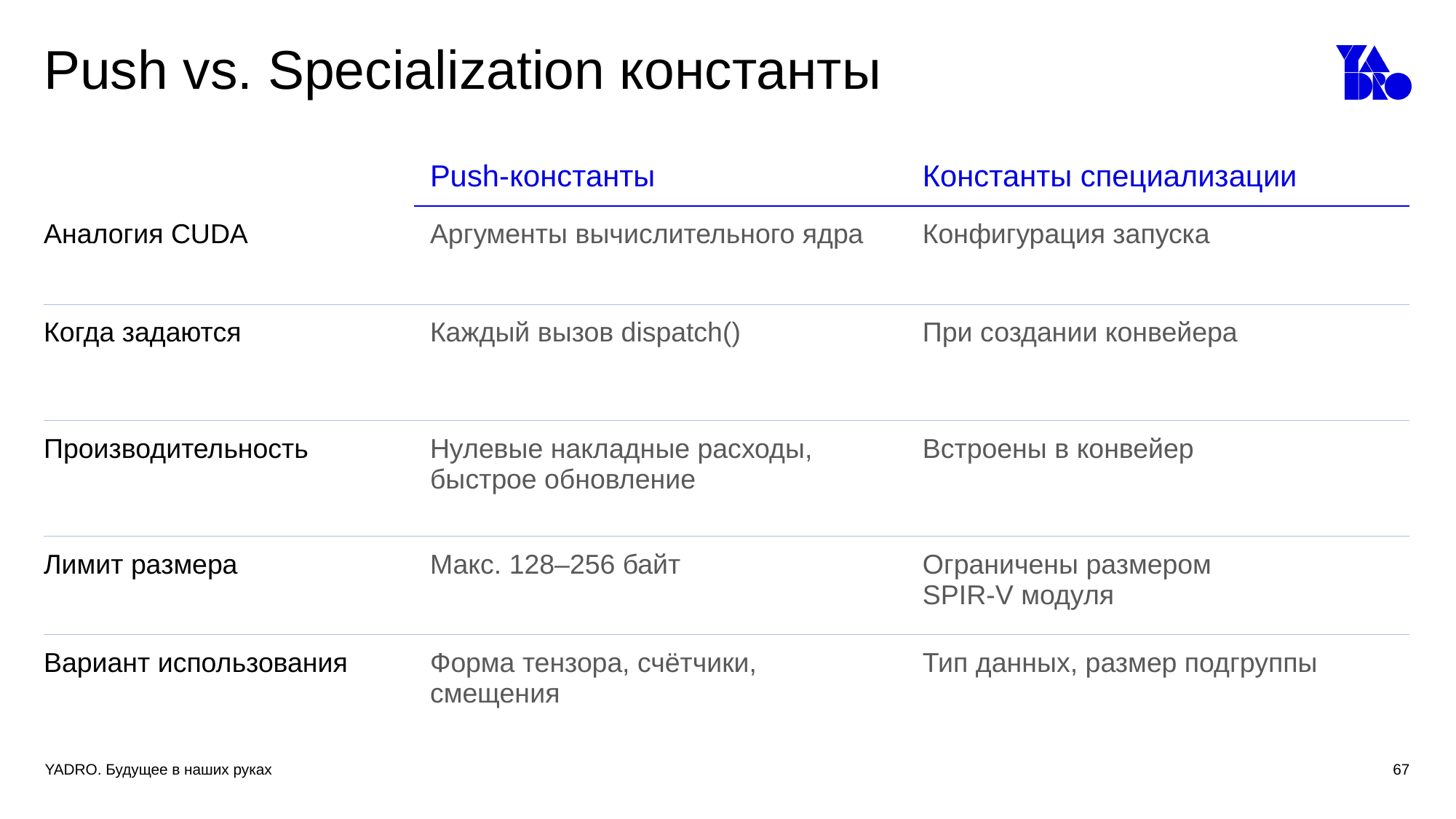

# Push vs. Specialization константы
|  | Push-константы | Константы специализации |
| --- | --- | --- |
| Аналогия CUDA | Аргументы вычислительного ядра | Конфигурация запуска |
| Когда задаются | Каждый вызов dispatch() | При создании конвейера |
| Производительность | Нулевые накладные расходы, быстрое обновление | Встроены в конвейер |
| Лимит размера | Макс. 128–256 байт | Ограничены размером SPIR-V модуля |
| Вариант использования | Форма тензора, счётчики, смещения | Тип данных, размер подгруппы |
67